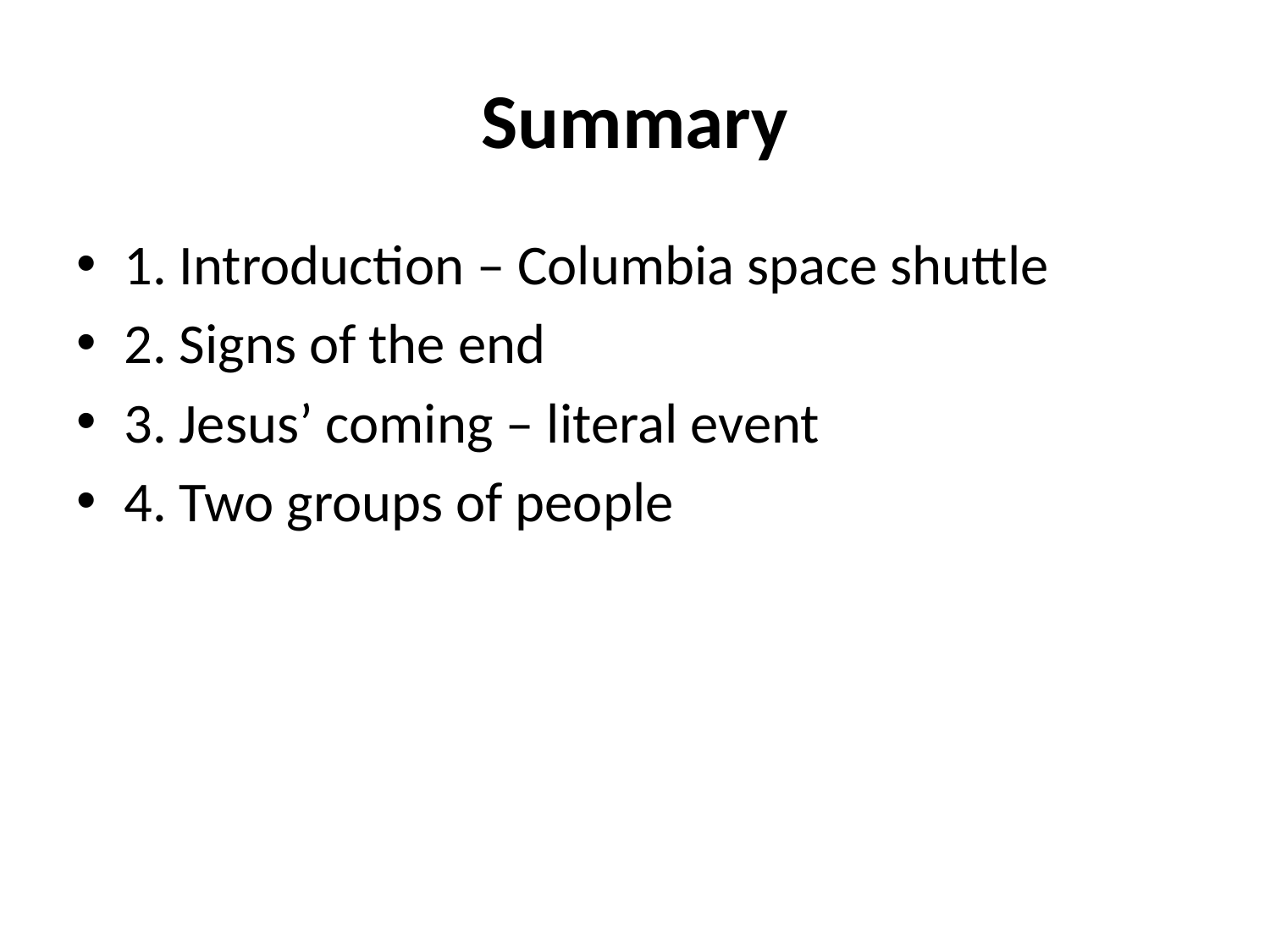

# Summary
1. Introduction – Columbia space shuttle
2. Signs of the end
3. Jesus’ coming – literal event
4. Two groups of people